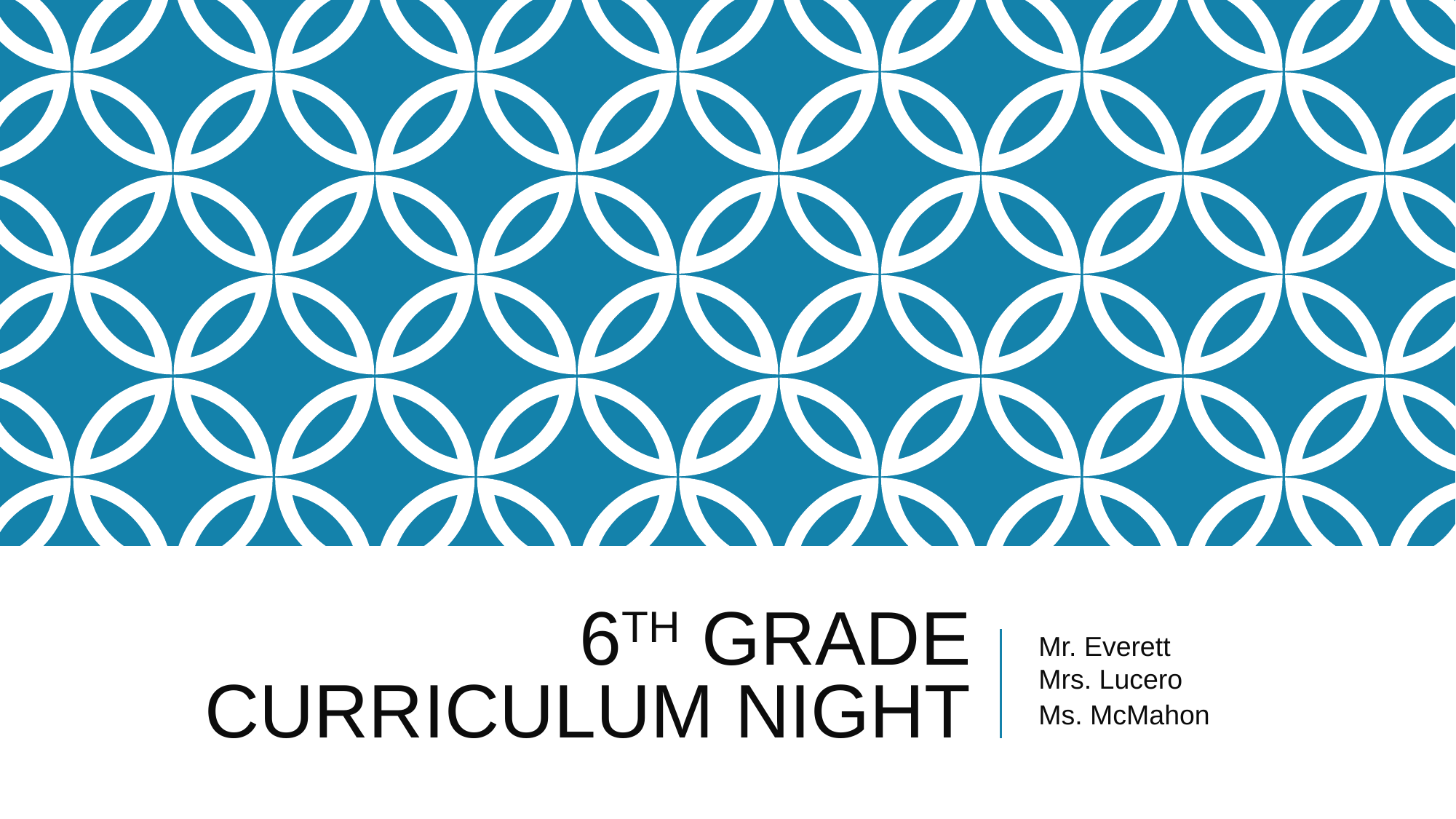

# 6TH GRADE CURRICULUM NIGHT
Mr. Everett
Mrs. Lucero
Ms. McMahon